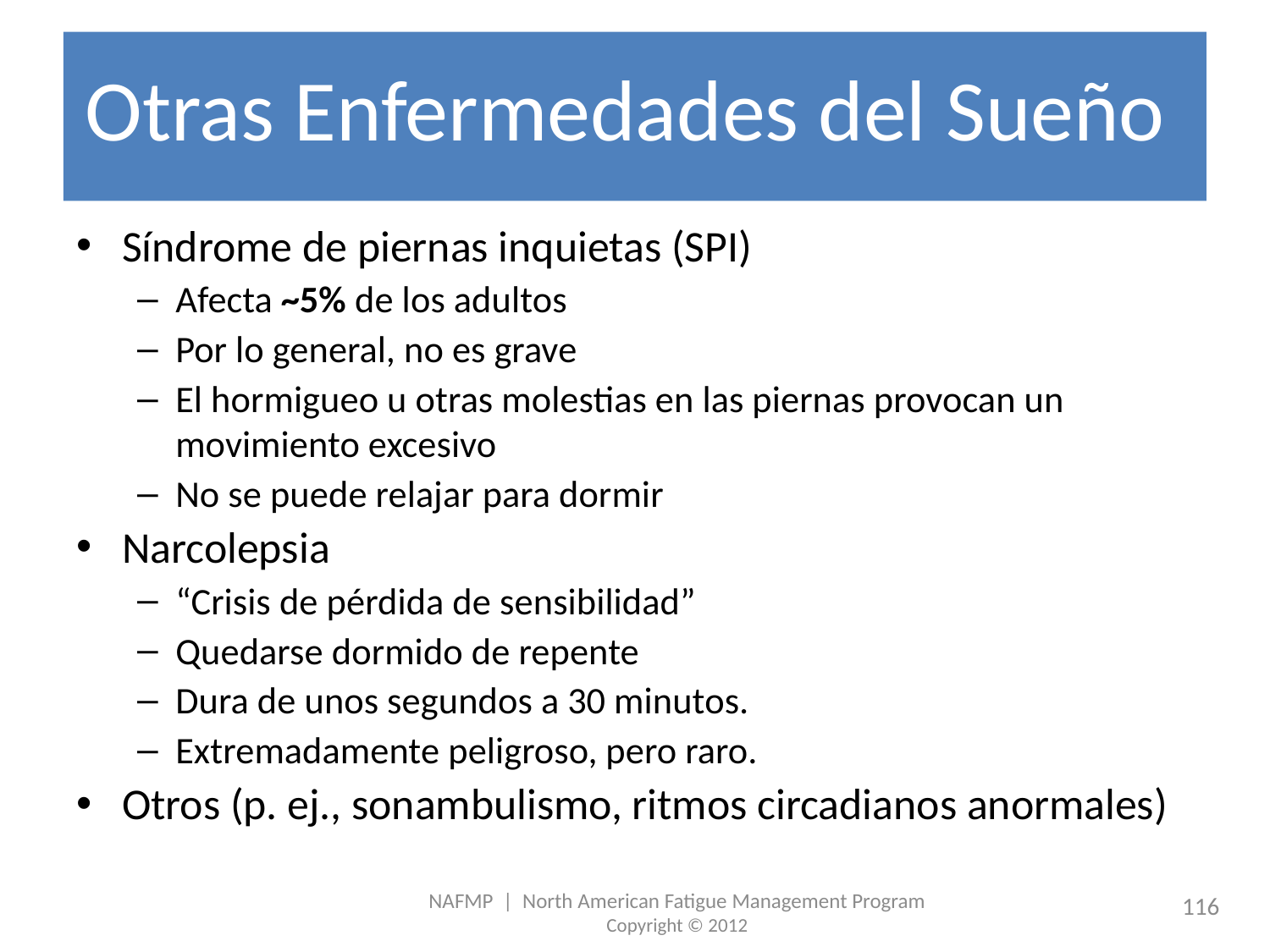

# Otras Enfermedades del Sueño
Síndrome de piernas inquietas (SPI)
Afecta ~5% de los adultos
Por lo general, no es grave
El hormigueo u otras molestias en las piernas provocan un movimiento excesivo
No se puede relajar para dormir
Narcolepsia
“Crisis de pérdida de sensibilidad”
Quedarse dormido de repente
Dura de unos segundos a 30 minutos.
Extremadamente peligroso, pero raro.
Otros (p. ej., sonambulismo, ritmos circadianos anormales)